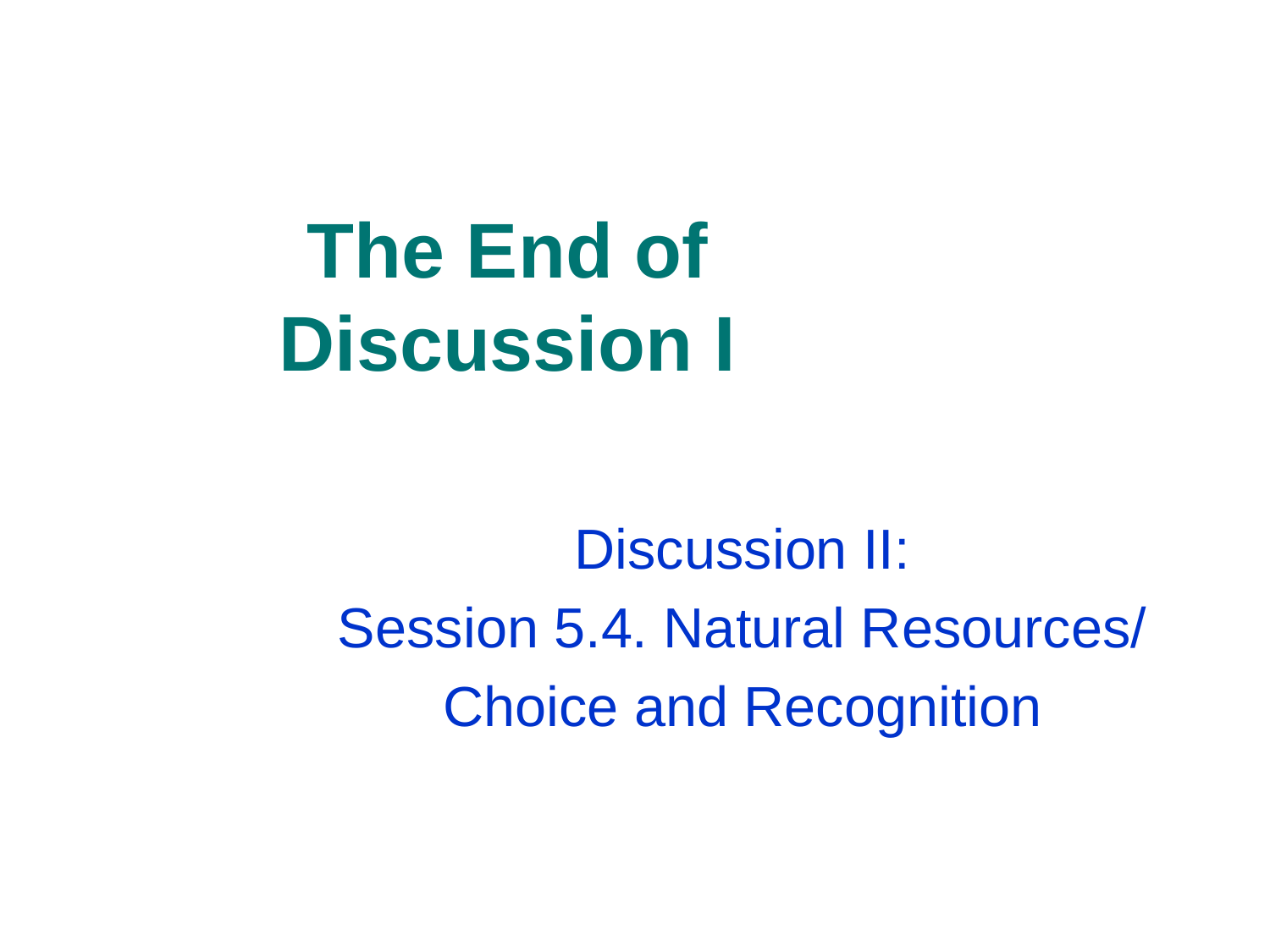

# The End of Discussion I
Discussion II:
Session 5.4. Natural Resources/
Choice and Recognition